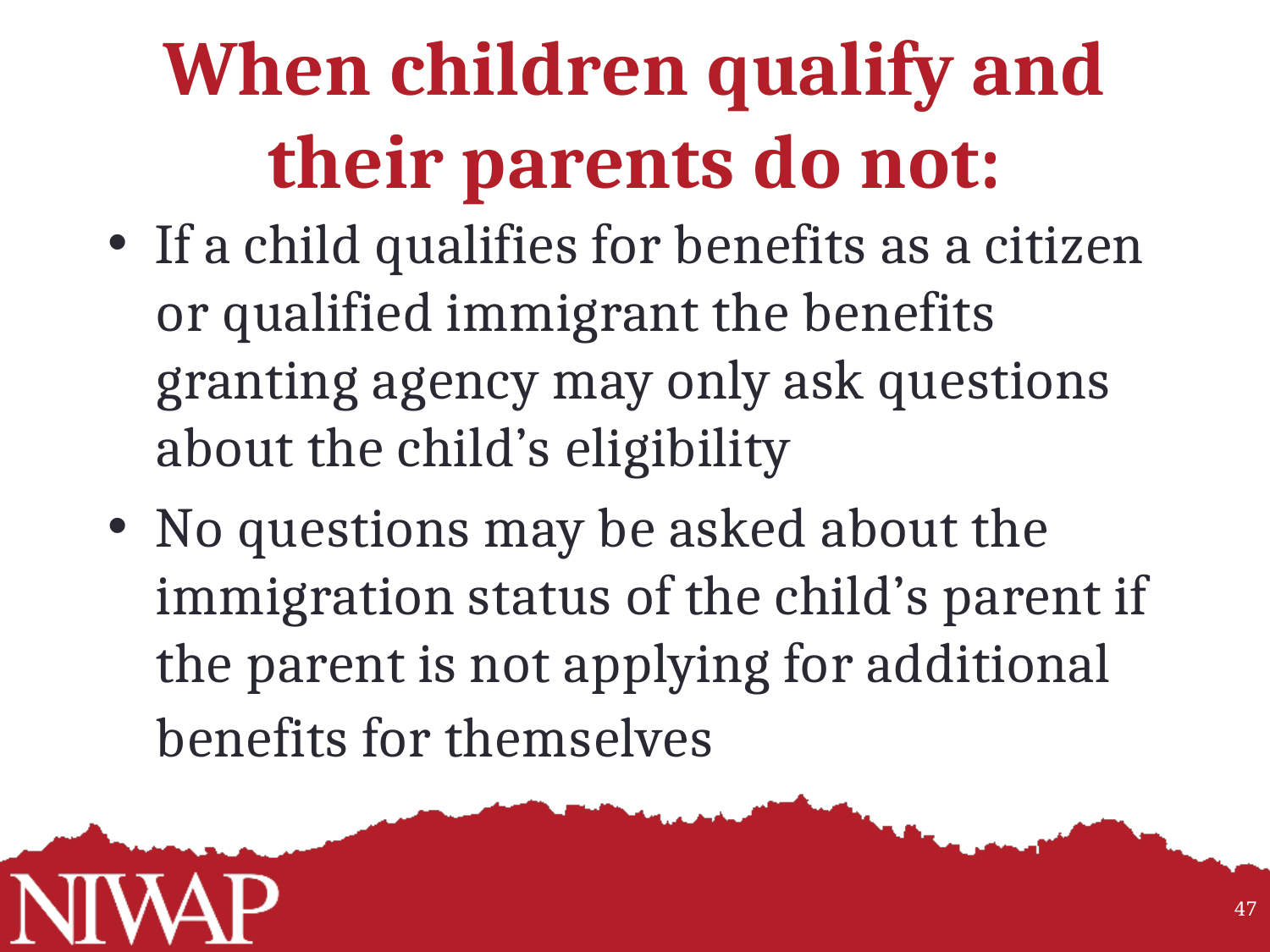

# When children qualify and their parents do not:
If a child qualifies for benefits as a citizen or qualified immigrant the benefits granting agency may only ask questions about the child’s eligibility
No questions may be asked about the immigration status of the child’s parent if the parent is not applying for additional benefits for themselves

47